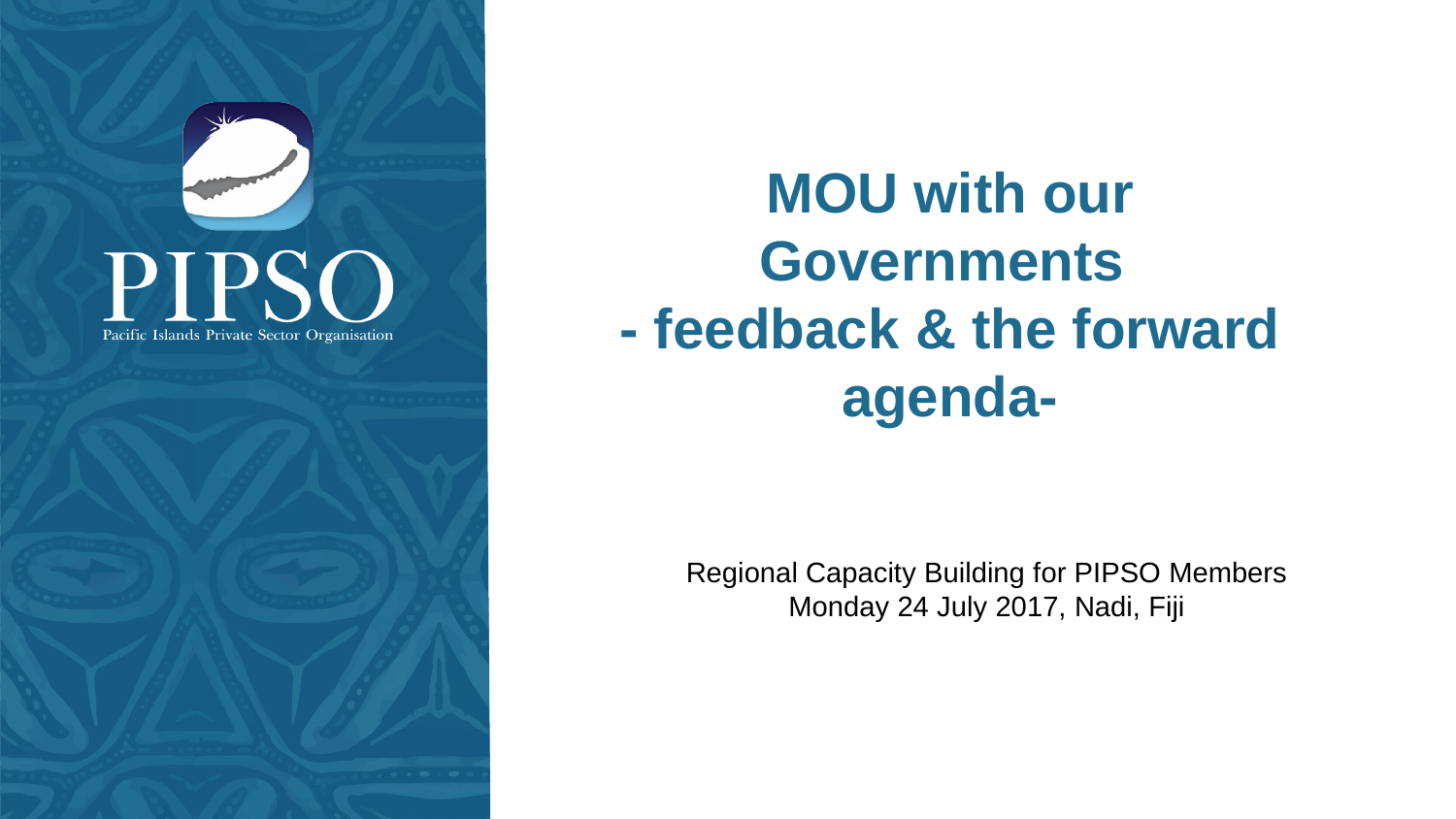

# MOU with our Governments - feedback & the forward agenda-
Regional Capacity Building for PIPSO Members
Monday 24 July 2017, Nadi, Fiji